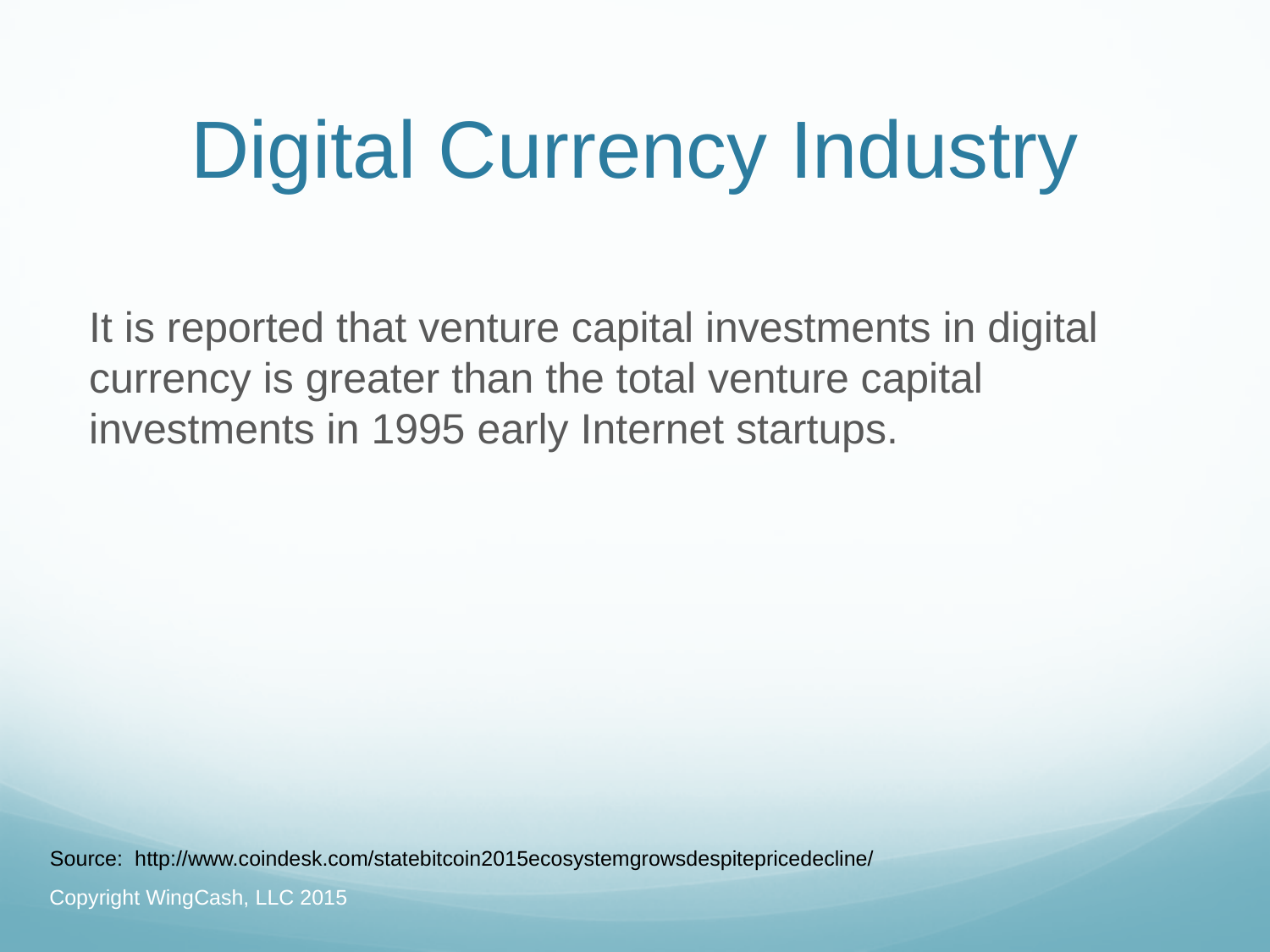

# Digital Currency Industry
It is reported that venture capital investments in digital currency is greater than the total venture capital  investments in 1995 early Internet startups.
Source:  http://www.coindesk.com/statebitcoin2015ecosystemgrowsdespitepricedecline/
Copyright WingCash, LLC 2015